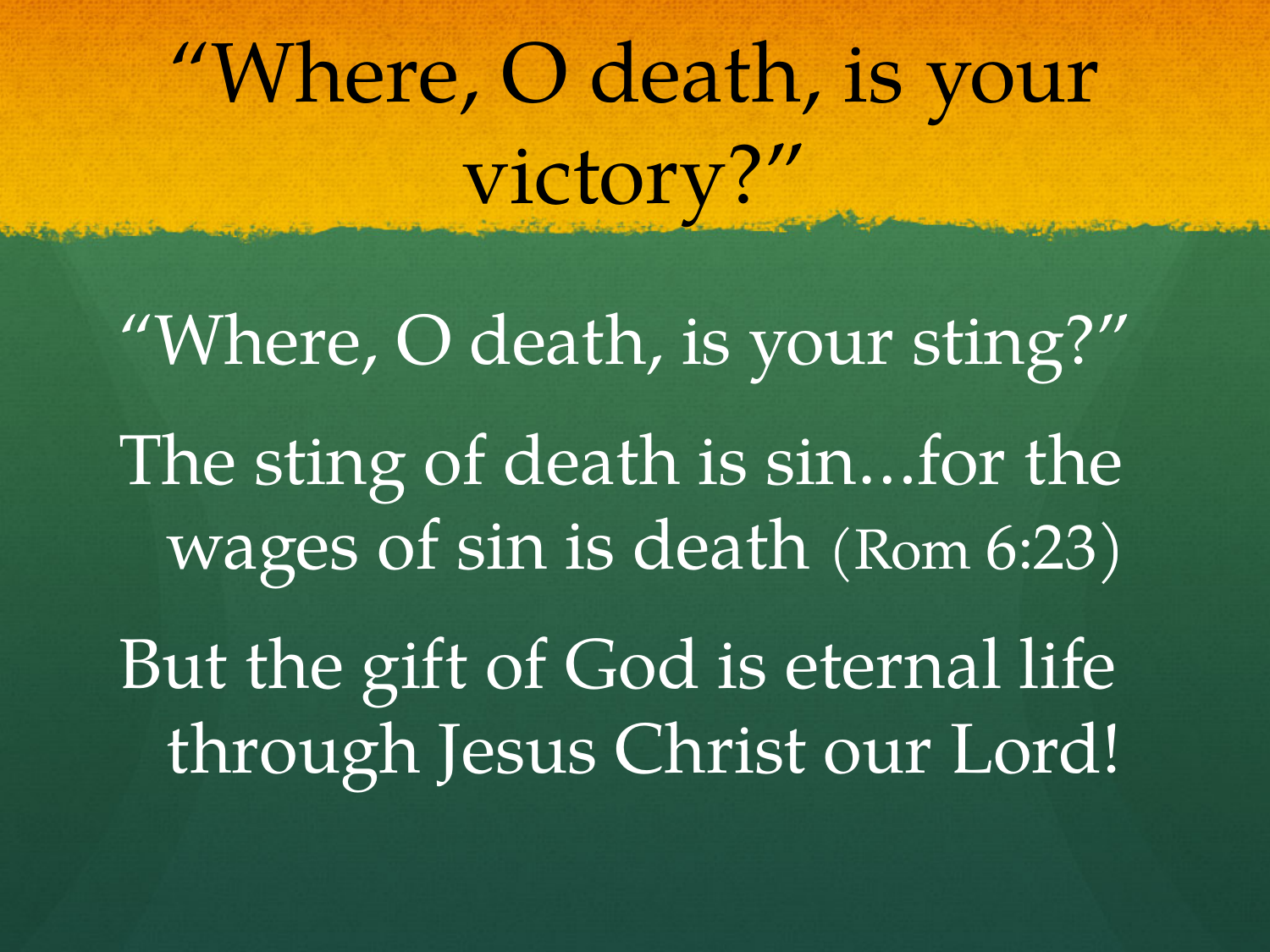

# “Where, O death, is your victory?”
“Where, O death, is your sting?”
The sting of death is sin…for the wages of sin is death (Rom 6:23)
But the gift of God is eternal life through Jesus Christ our Lord!